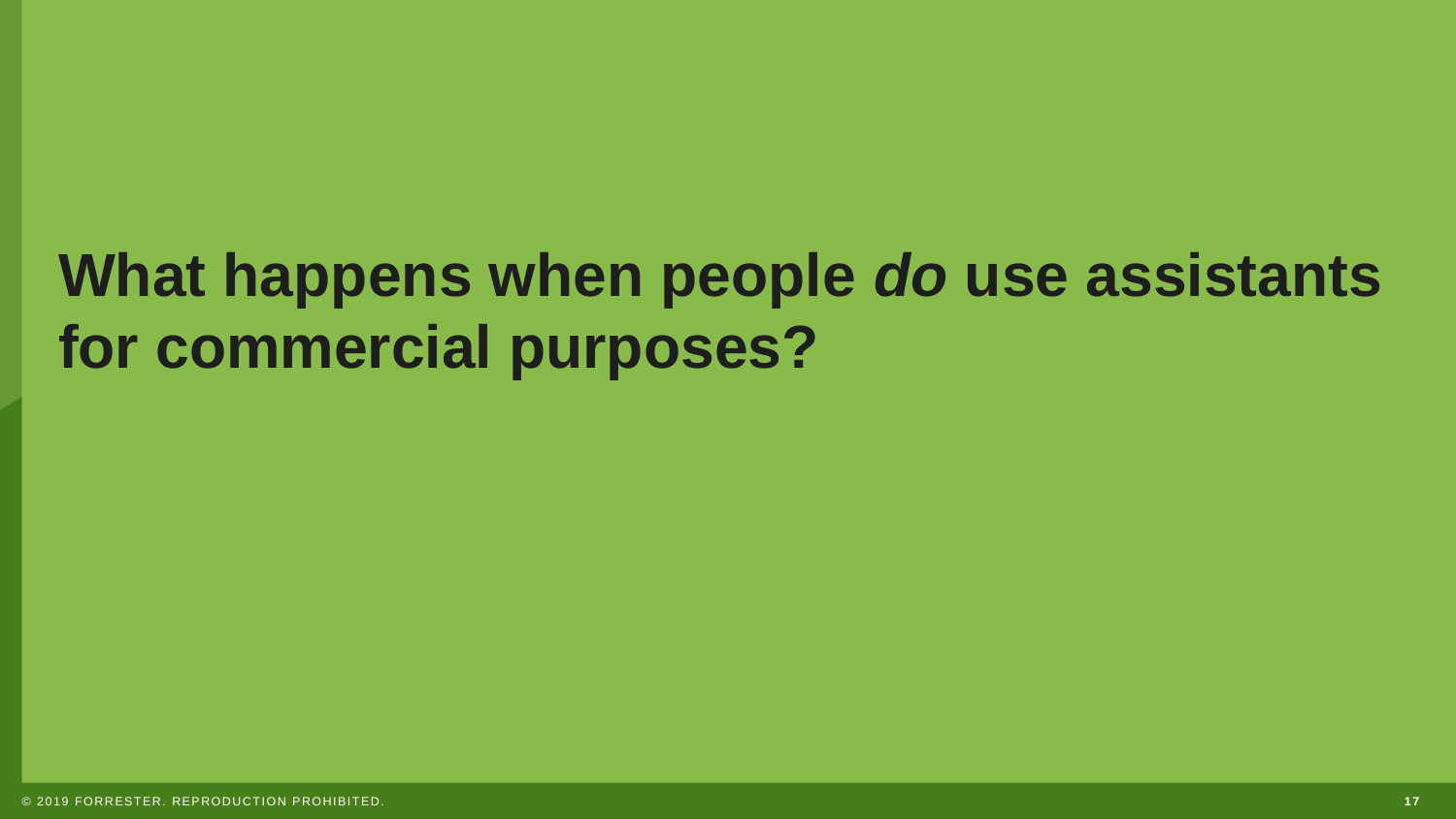

# What happens when people do use assistants for commercial purposes?